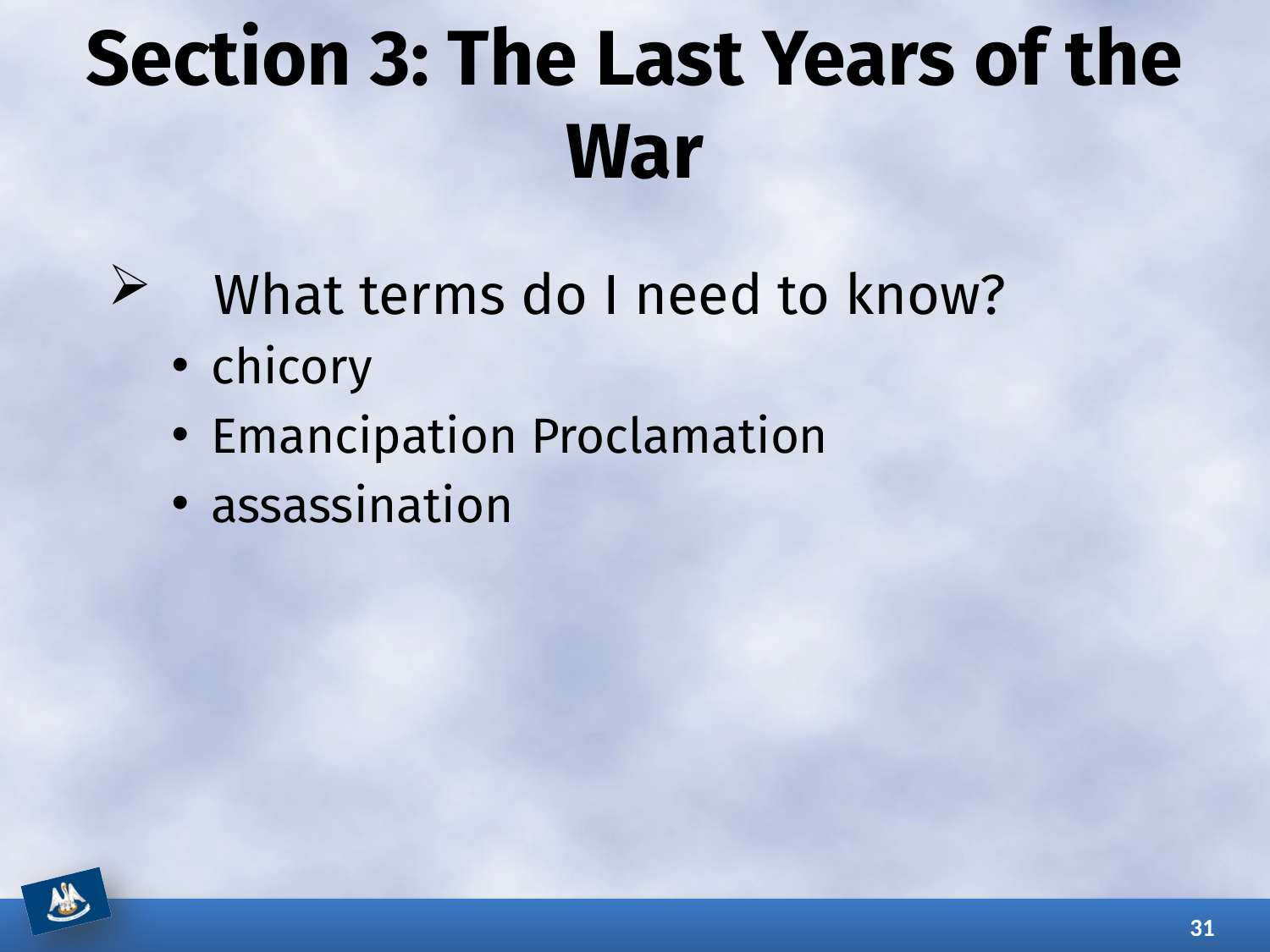

# Section 3: The Last Years of the War
What terms do I need to know?
chicory
Emancipation Proclamation
assassination

31